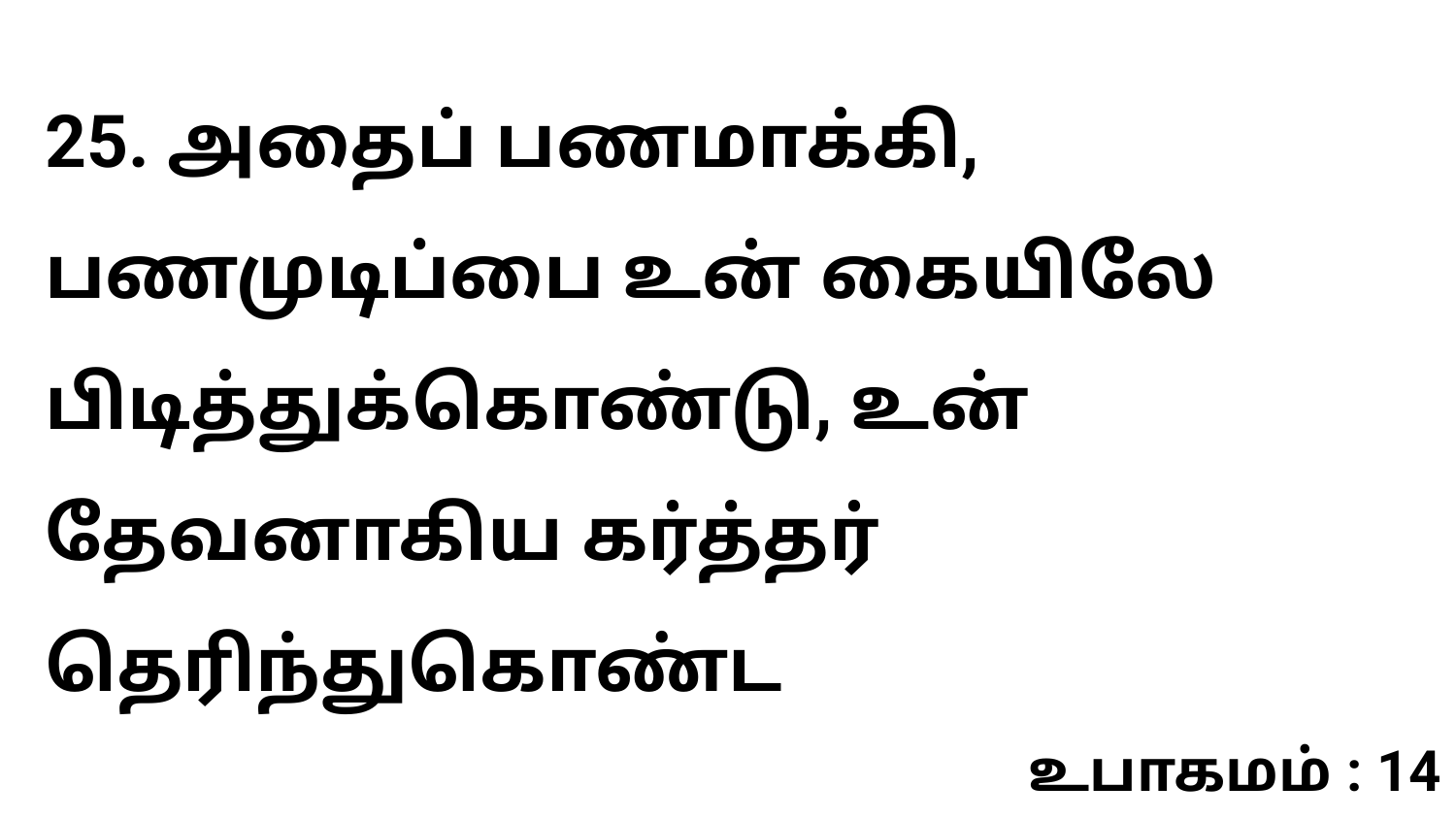

25. அதைப் பணமாக்கி, பணமுடிப்பை உன் கையிலே பிடித்துக்கொண்டு, உன் தேவனாகிய கர்த்தர் தெரிந்துகொண்ட
உபாகமம் : 14